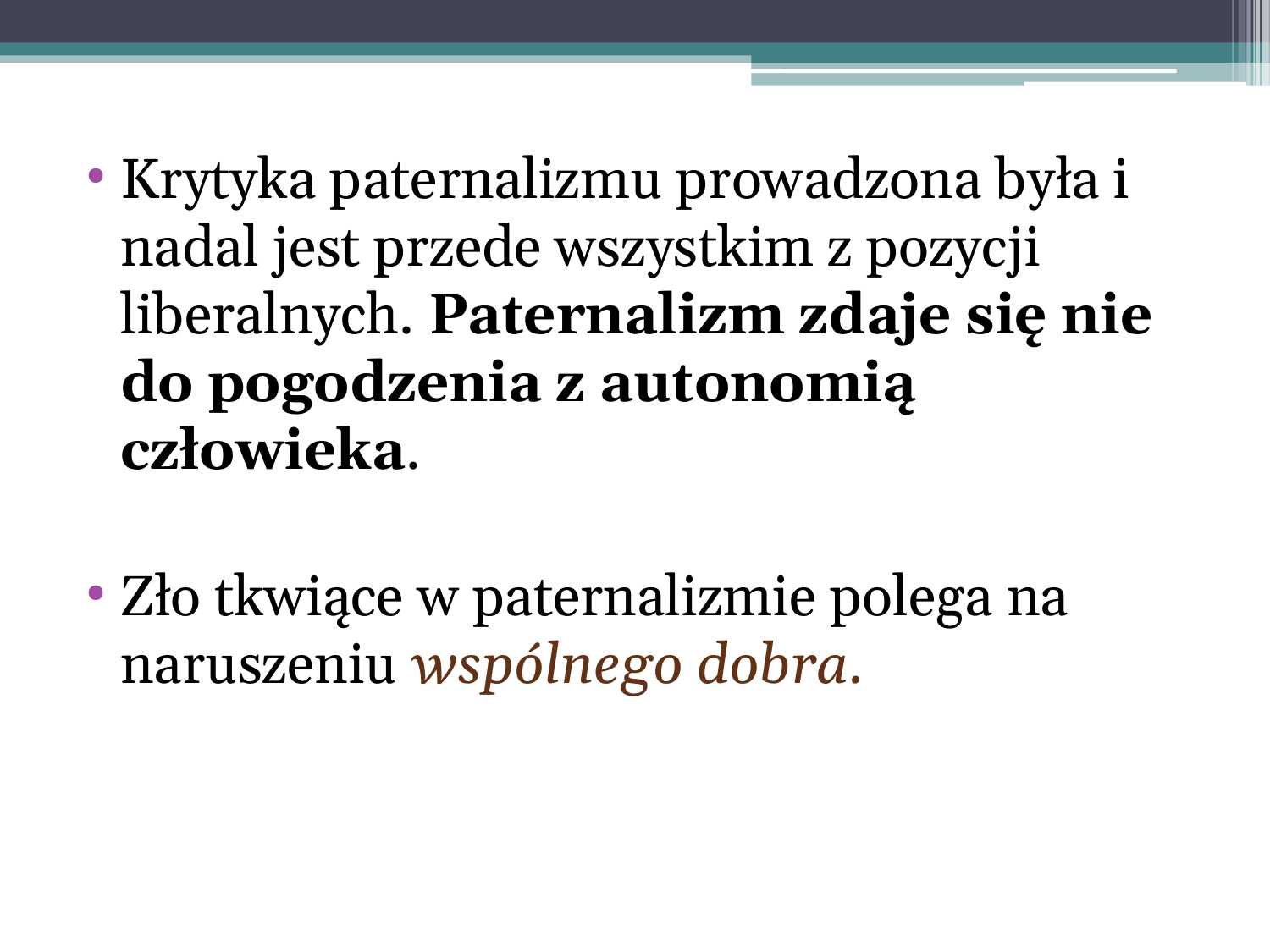

Krytyka paternalizmu prowadzona była i nadal jest przede wszystkim z pozycji liberalnych. Paternalizm zdaje się nie do pogodzenia z autonomią człowieka.

Zło tkwiące w paternalizmie polega na naruszeniu wspólnego dobra.